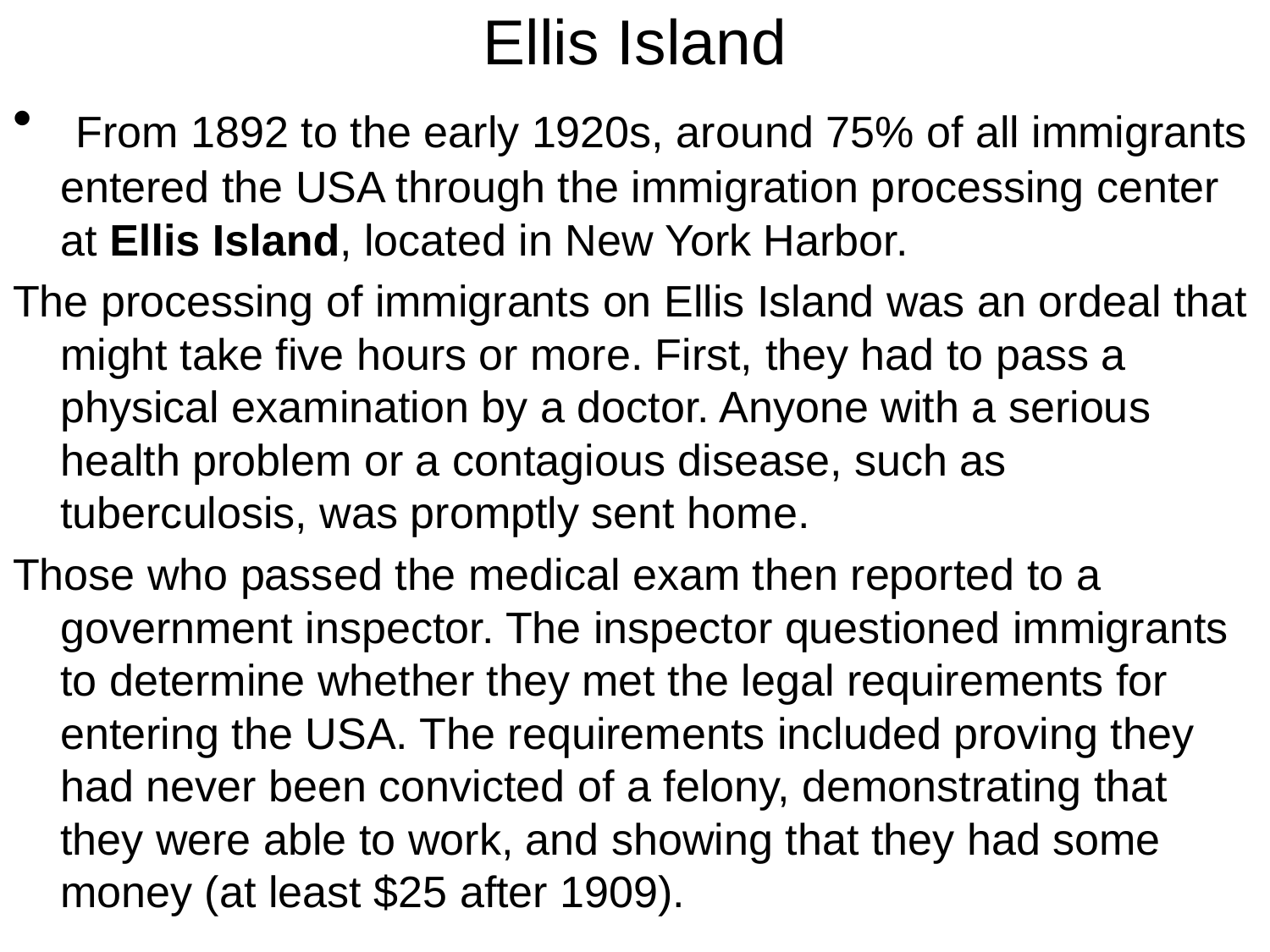

# Ellis Island
 From 1892 to the early 1920s, around 75% of all immigrants entered the USA through the immigration processing center at Ellis Island, located in New York Harbor.
The processing of immigrants on Ellis Island was an ordeal that might take five hours or more. First, they had to pass a physical examination by a doctor. Anyone with a serious health problem or a contagious disease, such as tuberculosis, was promptly sent home.
Those who passed the medical exam then reported to a government inspector. The inspector questioned immigrants to determine whether they met the legal requirements for entering the USA. The requirements included proving they had never been convicted of a felony, demonstrating that they were able to work, and showing that they had some money (at least $25 after 1909).